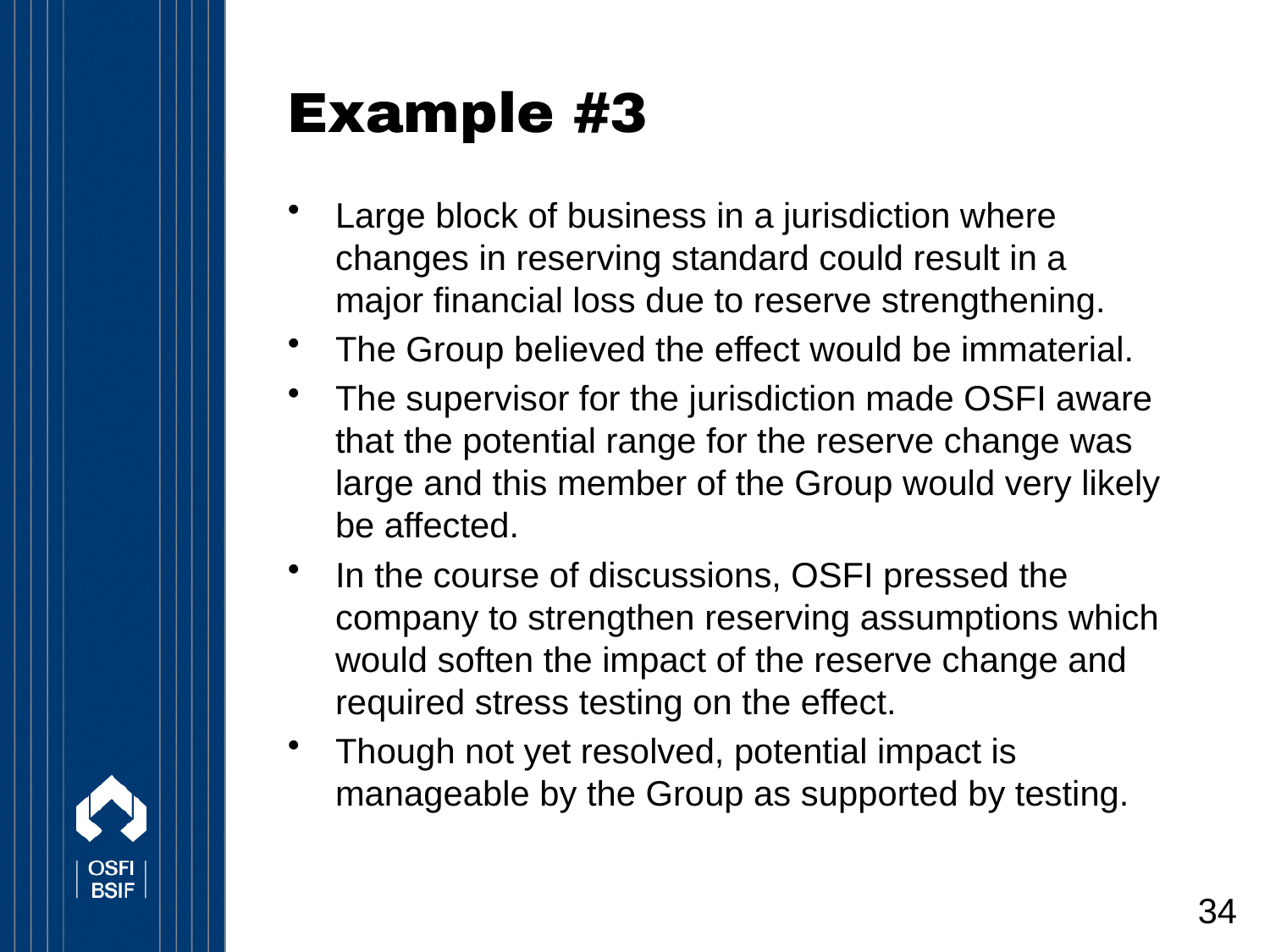

# Example #3
Large block of business in a jurisdiction where changes in reserving standard could result in a major financial loss due to reserve strengthening.
The Group believed the effect would be immaterial.
The supervisor for the jurisdiction made OSFI aware that the potential range for the reserve change was large and this member of the Group would very likely be affected.
In the course of discussions, OSFI pressed the company to strengthen reserving assumptions which would soften the impact of the reserve change and required stress testing on the effect.
Though not yet resolved, potential impact is manageable by the Group as supported by testing.